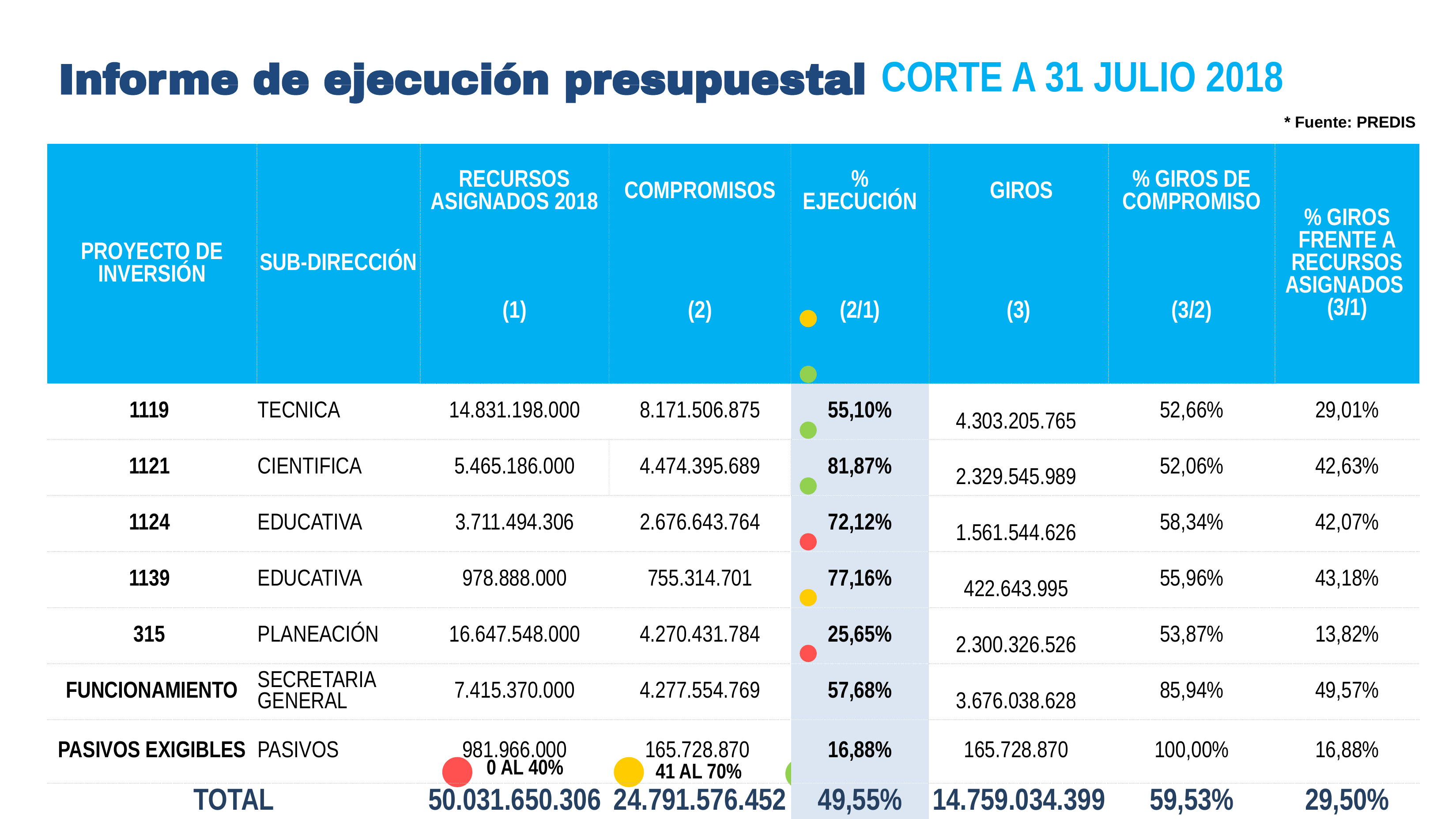

Informe de ejecución presupuestal
CORTE A 31 JULIO 2018
* Fuente: PREDIS
| PROYECTO DE INVERSIÓN | SUB-DIRECCIÓN | RECURSOS ASIGNADOS 2018 | COMPROMISOS | % EJECUCIÓN | GIROS | % GIROS DE COMPROMISO | % GIROS FRENTE A RECURSOS ASIGNADOS (3/1) |
| --- | --- | --- | --- | --- | --- | --- | --- |
|  |  | (1) | (2) | (2/1) | (3) | (3/2) |  |
| 1119 | TECNICA | 14.831.198.000 | 8.171.506.875 | 55,10% | 4.303.205.765 | 52,66% | 29,01% |
| 1121 | CIENTIFICA | 5.465.186.000 | 4.474.395.689 | 81,87% | 2.329.545.989 | 52,06% | 42,63% |
| 1124 | EDUCATIVA | 3.711.494.306 | 2.676.643.764 | 72,12% | 1.561.544.626 | 58,34% | 42,07% |
| 1139 | EDUCATIVA | 978.888.000 | 755.314.701 | 77,16% | 422.643.995 | 55,96% | 43,18% |
| 315 | PLANEACIÓN | 16.647.548.000 | 4.270.431.784 | 25,65% | 2.300.326.526 | 53,87% | 13,82% |
| FUNCIONAMIENTO | SECRETARIA GENERAL | 7.415.370.000 | 4.277.554.769 | 57,68% | 3.676.038.628 | 85,94% | 49,57% |
| PASIVOS EXIGIBLES | PASIVOS | 981.966.000 | 165.728.870 | 16,88% | 165.728.870 | 100,00% | 16,88% |
| TOTAL |  | 50.031.650.306 | 24.791.576.452 | 49,55% | 14.759.034.399 | 59,53% | 29,50% |

0 AL 40%
71 AL 90%
41 AL 70%